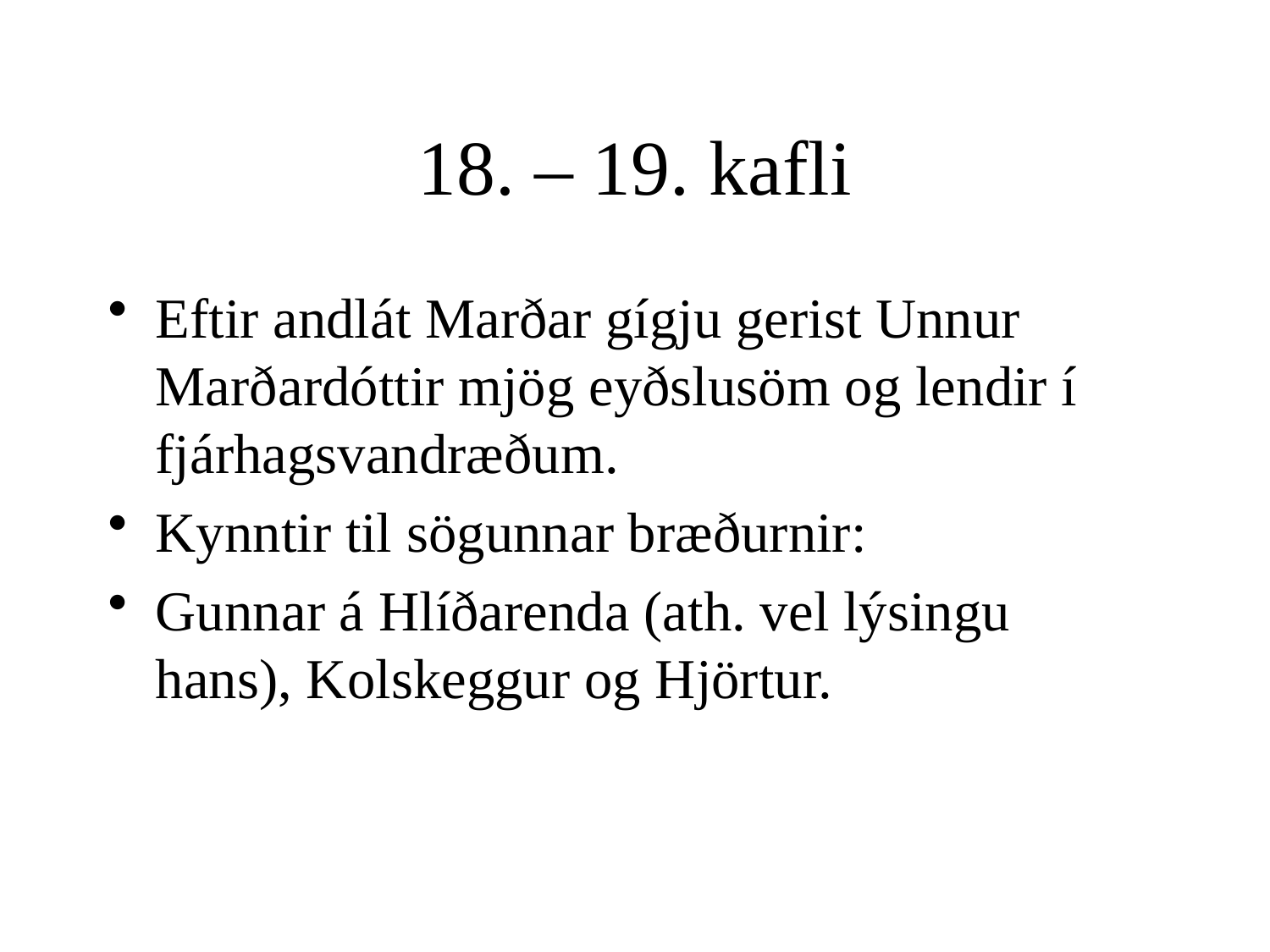

# 18. – 19. kafli
Eftir andlát Marðar gígju gerist Unnur Marðardóttir mjög eyðslusöm og lendir í fjárhagsvandræðum.
Kynntir til sögunnar bræðurnir:
Gunnar á Hlíðarenda (ath. vel lýsingu hans), Kolskeggur og Hjörtur.